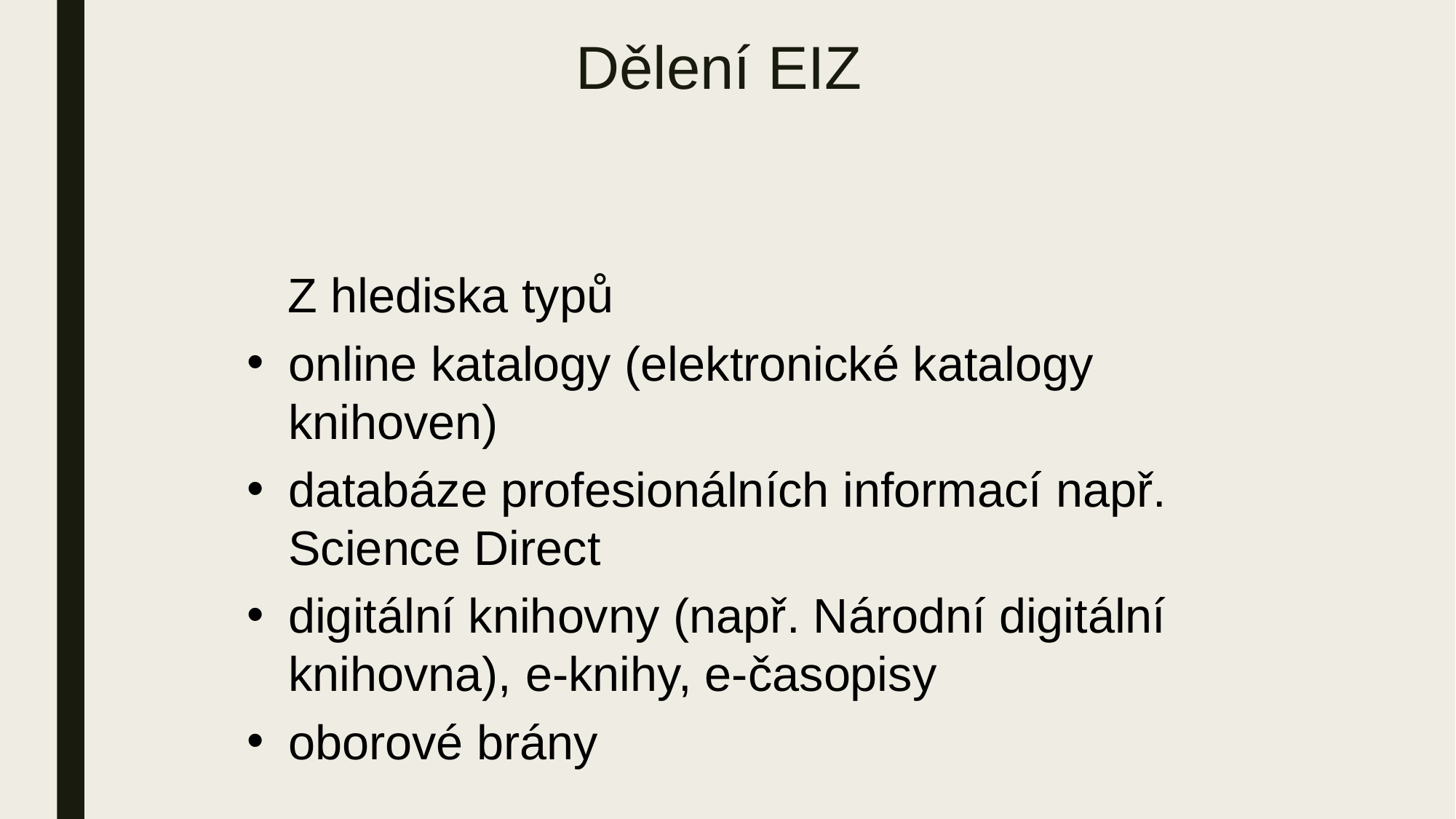

# Dělení EIZ

   Z hlediska typů
online katalogy (elektronické katalogy knihoven)
databáze profesionálních informací např. Science Direct
digitální knihovny (např. Národní digitální knihovna), e-knihy, e-časopisy
oborové brány